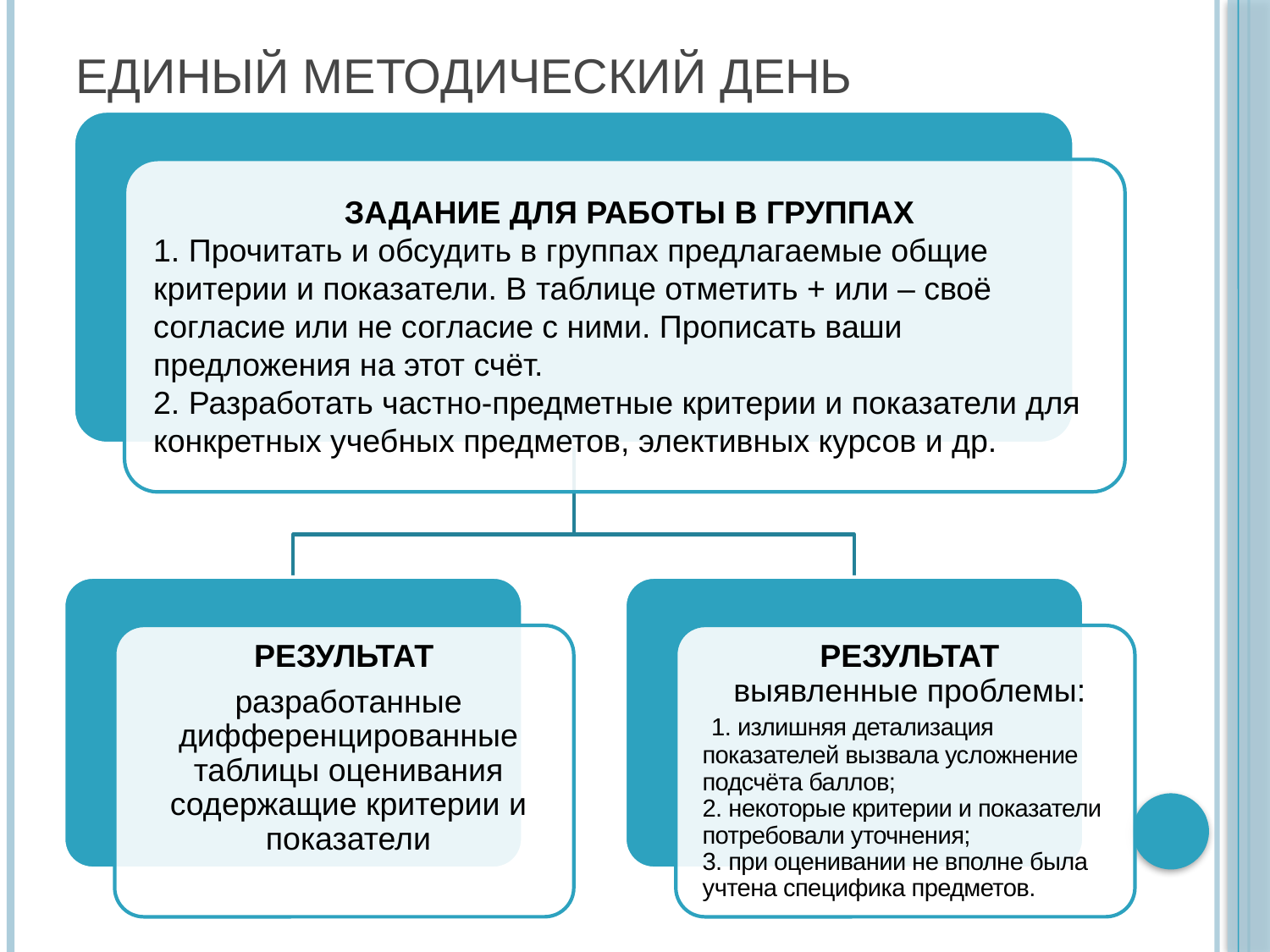

# Единый методический день
ЗАДАНИЕ ДЛЯ РАБОТЫ В ГРУППАХ
1. Прочитать и обсудить в группах предлагаемые общие критерии и показатели. В таблице отметить + или – своё согласие или не согласие с ними. Прописать ваши предложения на этот счёт.
2. Разработать частно-предметные критерии и показатели для конкретных учебных предметов, элективных курсов и др.
РЕЗУЛЬТАТ
разработанные дифференцированные таблицы оценивания содержащие критерии и показатели

РЕЗУЛЬТАТ
выявленные проблемы:
 1. излишняя детализация показателей вызвала усложнение подсчёта баллов;
2. некоторые критерии и показатели потребовали уточнения;
3. при оценивании не вполне была учтена специфика предметов.